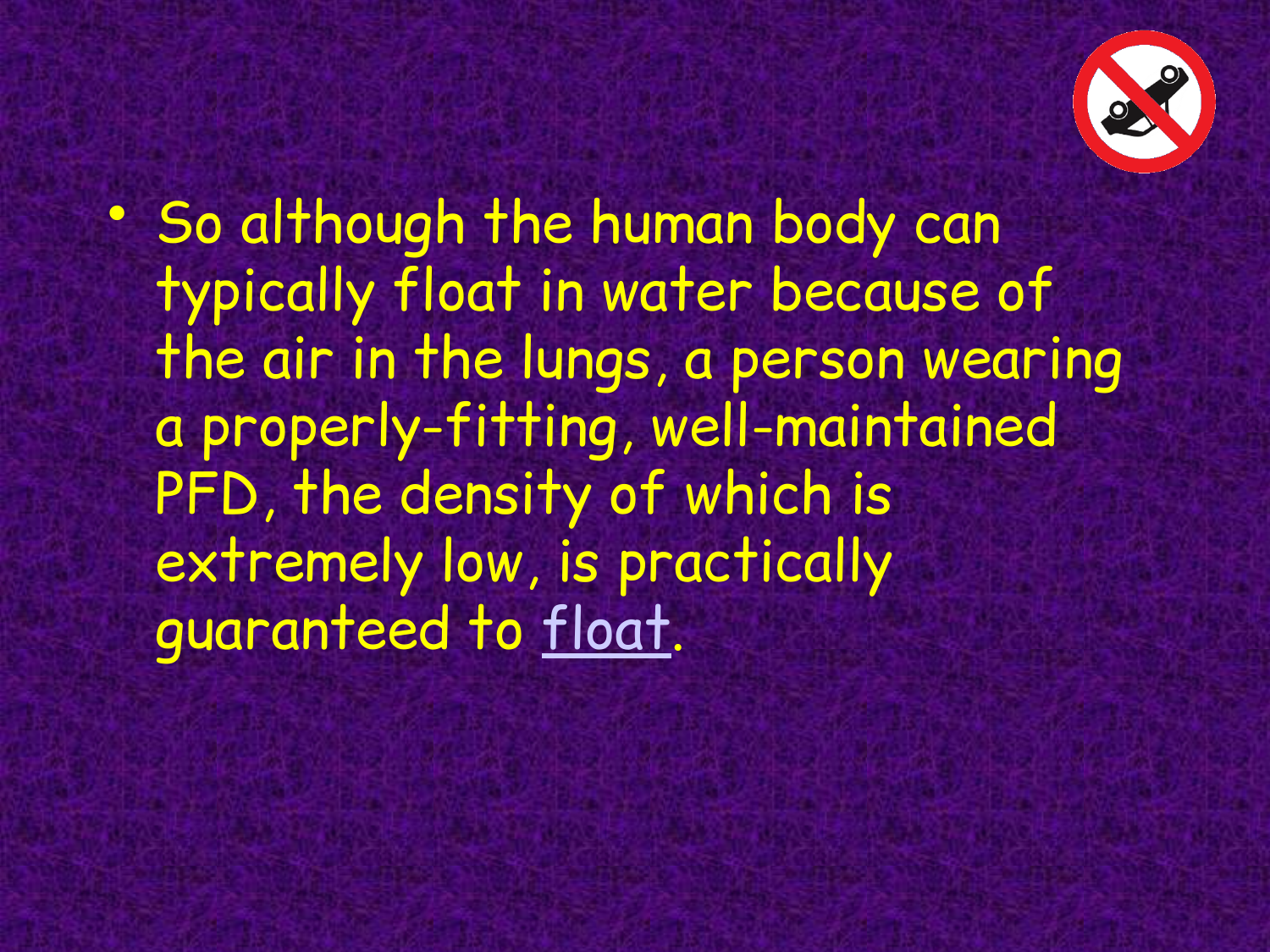

#
So although the human body can typically float in water because of the air in the lungs, a person wearing a properly-fitting, well-maintained PFD, the density of which is extremely low, is practically guaranteed to float.